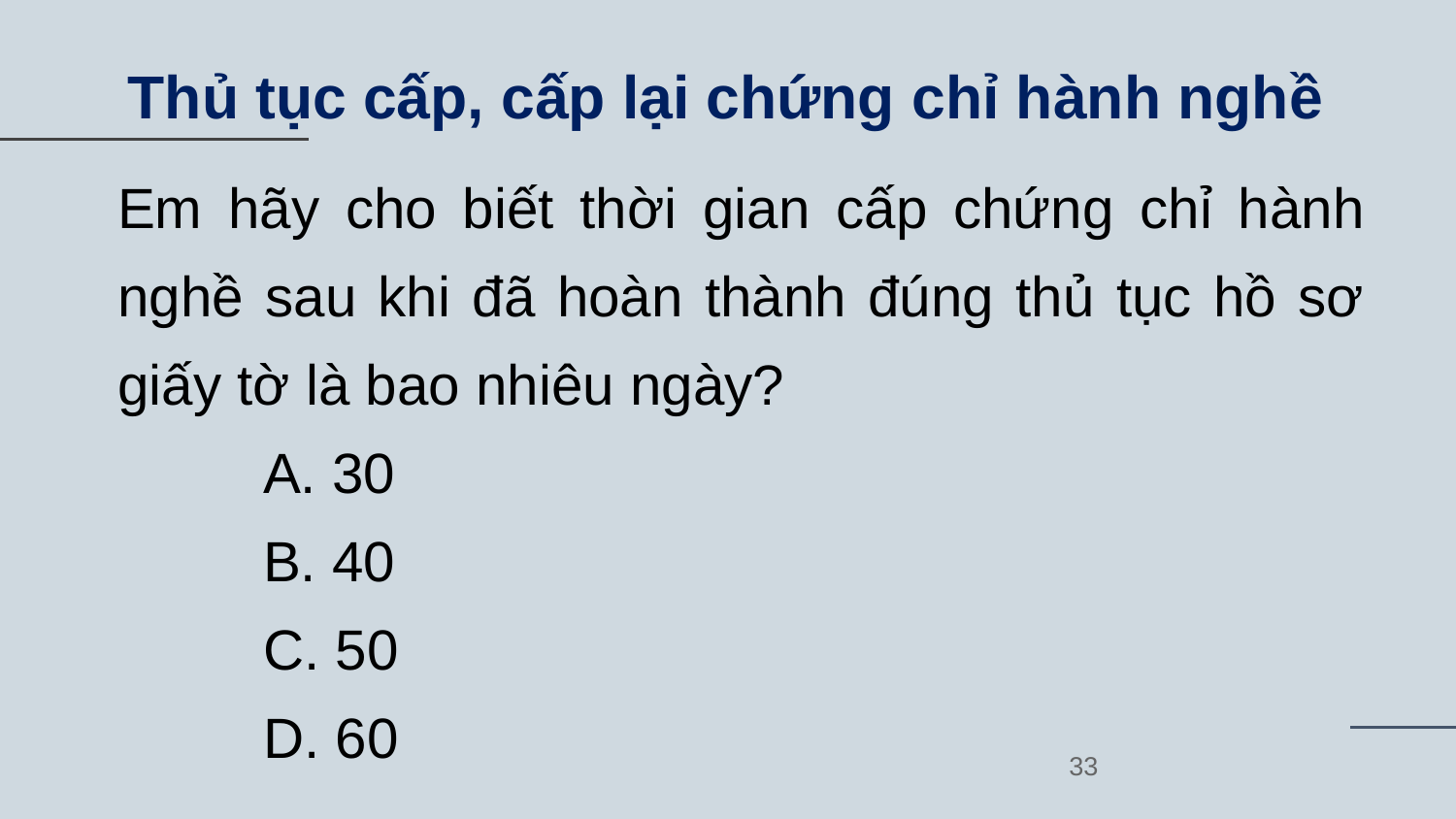

# Thủ tục cấp, cấp lại chứng chỉ hành nghề
Em hãy cho biết thời gian cấp chứng chỉ hành nghề sau khi đã hoàn thành đúng thủ tục hồ sơ giấy tờ là bao nhiêu ngày?
	A. 30
	B. 40
	C. 50
	D. 60
33